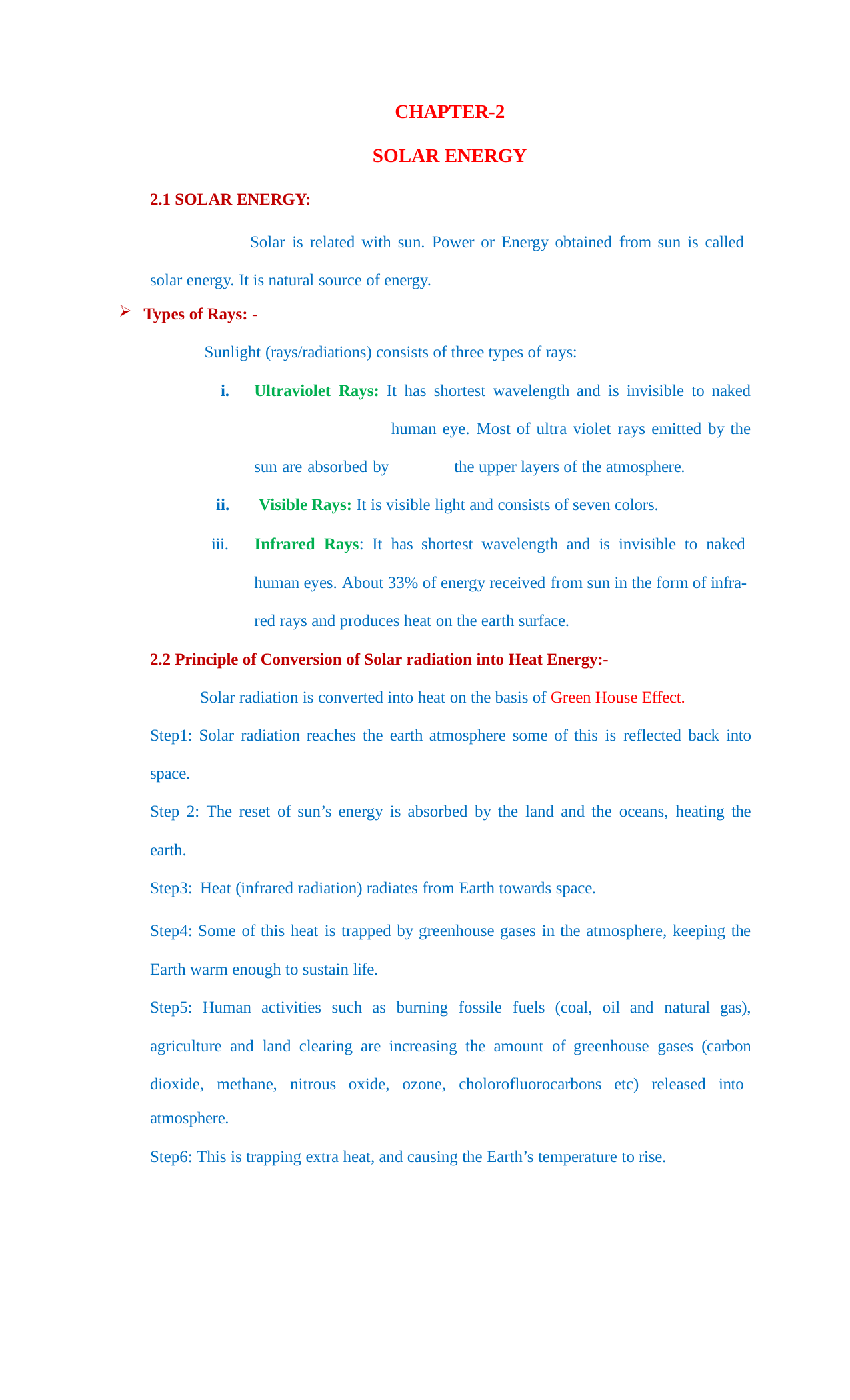

CHAPTER-2
SOLAR ENERGY
2.1 SOLAR ENERGY:
Solar is related with sun. Power or Energy obtained from sun is called solar energy. It is natural source of energy.
Types of Rays: -
Sunlight (rays/radiations) consists of three types of rays:
Ultraviolet Rays: It has shortest wavelength and is invisible to naked 	human eye. Most of ultra violet rays emitted by the sun are absorbed by 	the upper layers of the atmosphere.
Visible Rays: It is visible light and consists of seven colors.
iii.
Infrared Rays: It has shortest wavelength and is invisible to naked
human eyes. About 33% of energy received from sun in the form of infra-
red rays and produces heat on the earth surface.
2.2 Principle of Conversion of Solar radiation into Heat Energy:-
Solar radiation is converted into heat on the basis of Green House Effect.
Step1: Solar radiation reaches the earth atmosphere some of this is reflected back into space.
Step 2: The reset of sun’s energy is absorbed by the land and the oceans, heating the earth.
Step3: Heat (infrared radiation) radiates from Earth towards space.
Step4: Some of this heat is trapped by greenhouse gases in the atmosphere, keeping the Earth warm enough to sustain life.
Step5: Human activities such as burning fossile fuels (coal, oil and natural gas), agriculture and land clearing are increasing the amount of greenhouse gases (carbon dioxide,  methane,  nitrous  oxide,  ozone,  cholorofluorocarbons  etc)  released  into
atmosphere.
Step6: This is trapping extra heat, and causing the Earth’s temperature to rise.